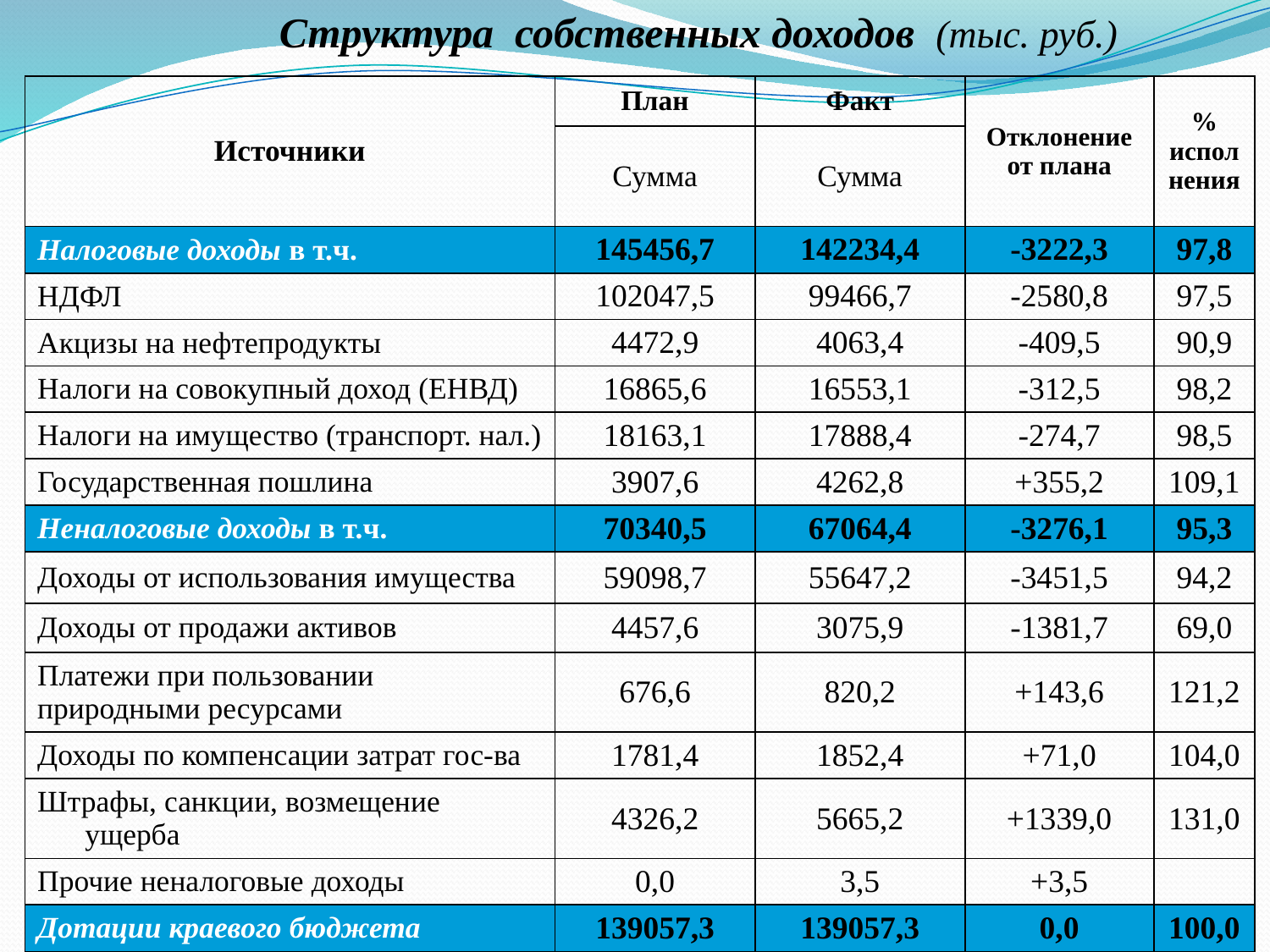

Структура  собственных доходов  (тыс. руб.)
| Источники | План | Факт | Отклонение от плана | % исполнения |
| --- | --- | --- | --- | --- |
|  | Сумма | Сумма |  |  |
| Налоговые доходы в т.ч. | 145456,7 | 142234,4 | -3222,3 | 97,8 |
| НДФЛ | 102047,5 | 99466,7 | -2580,8 | 97,5 |
| Акцизы на нефтепродукты | 4472,9 | 4063,4 | -409,5 | 90,9 |
| Налоги на совокупный доход (ЕНВД) | 16865,6 | 16553,1 | -312,5 | 98,2 |
| Налоги на имущество (транспорт. нал.) | 18163,1 | 17888,4 | -274,7 | 98,5 |
| Государственная пошлина | 3907,6 | 4262,8 | +355,2 | 109,1 |
| Неналоговые доходы в т.ч. | 70340,5 | 67064,4 | -3276,1 | 95,3 |
| Доходы от использования имущества | 59098,7 | 55647,2 | -3451,5 | 94,2 |
| Доходы от продажи активов | 4457,6 | 3075,9 | -1381,7 | 69,0 |
| Платежи при пользовании природными ресурсами | 676,6 | 820,2 | +143,6 | 121,2 |
| Доходы по компенсации затрат гос-ва | 1781,4 | 1852,4 | +71,0 | 104,0 |
| Штрафы, санкции, возмещение ущерба | 4326,2 | 5665,2 | +1339,0 | 131,0 |
| Прочие неналоговые доходы | 0,0 | 3,5 | +3,5 |  |
| Дотации краевого бюджета | 139057,3 | 139057,3 | 0,0 | 100,0 |
| ИТОГО | 354854,5 | 348356,1 | -6498,4 | 98,2 |